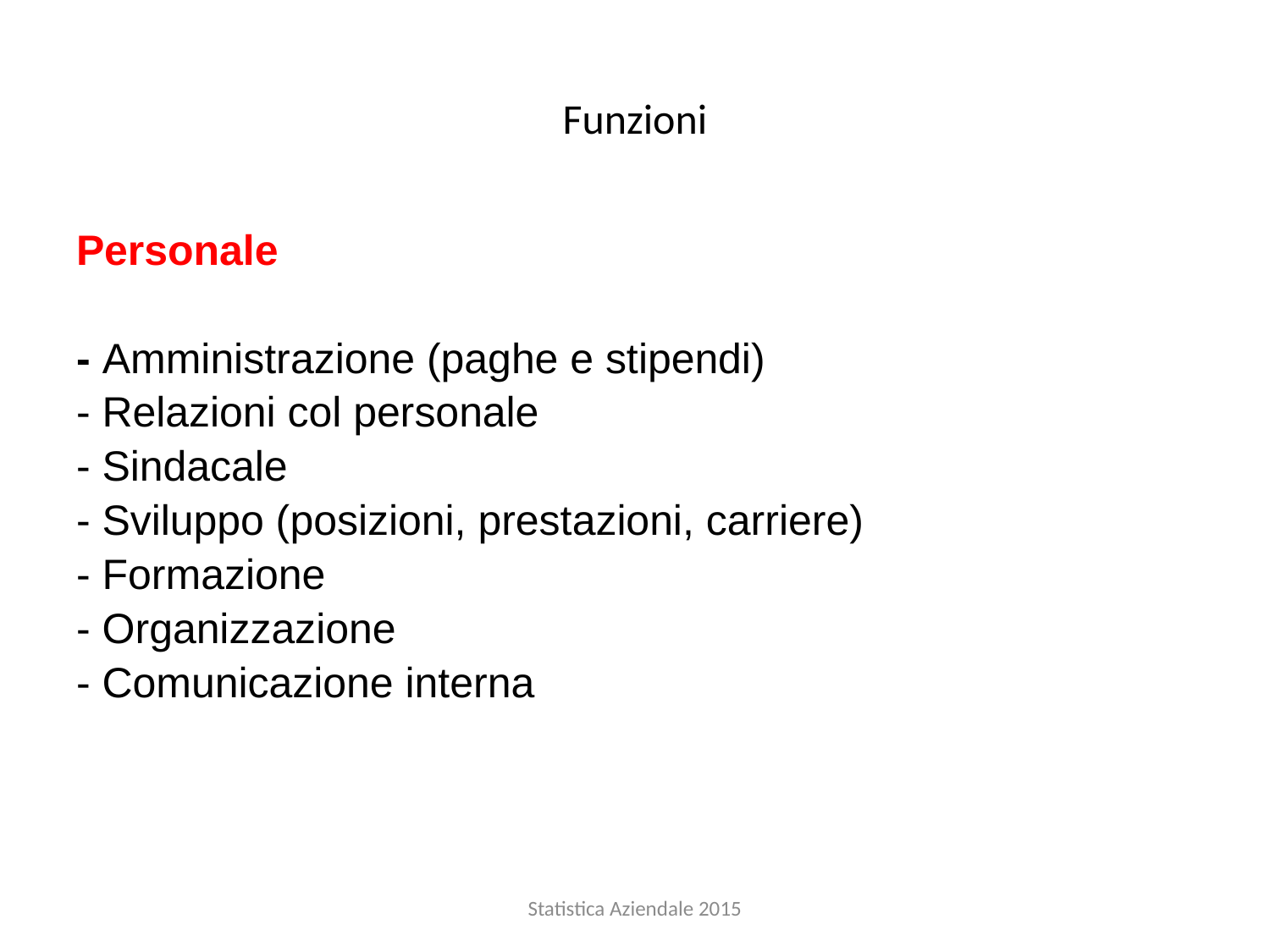

# Funzioni
Personale

- Amministrazione (paghe e stipendi)
- Relazioni col personale
- Sindacale
- Sviluppo (posizioni, prestazioni, carriere)
- Formazione
- Organizzazione
- Comunicazione interna

Statistica Aziendale 2015